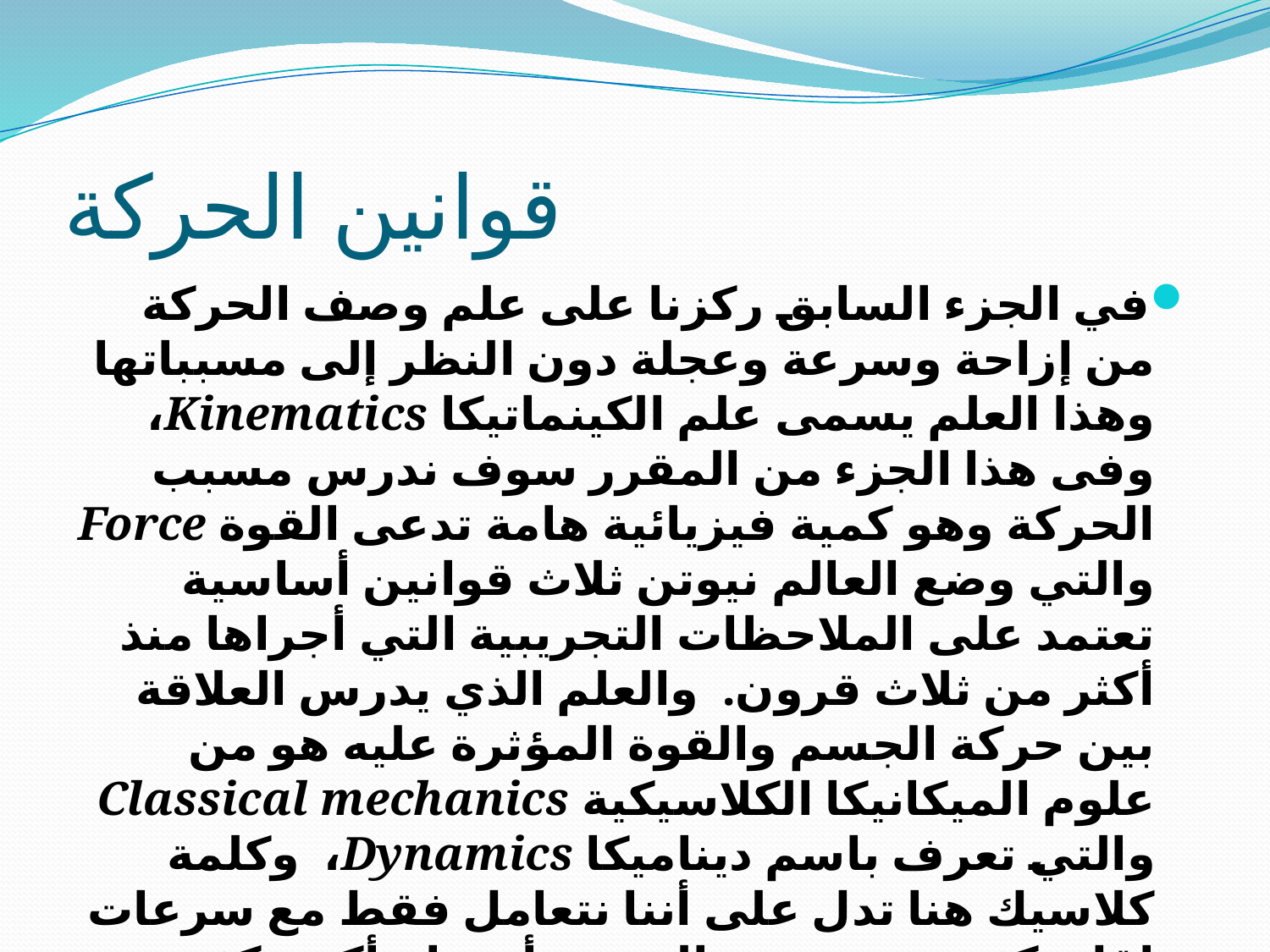

# قوانين الحركة
في الجزء السابق ركزنا على علم وصف الحركة من إزاحة وسرعة وعجلة دون النظر إلى مسبباتها وهذا العلم يسمى علم الكينماتيكا Kinematics،  وفى هذا الجزء من المقرر سوف ندرس مسبب الحركة وهو كمية فيزيائية هامة تدعى القوة Force والتي وضع العالم نيوتن ثلاث قوانين أساسية تعتمد على الملاحظات التجريبية التي أجراها منذ أكثر من ثلاث قرون.  والعلم الذي يدرس العلاقة بين حركة الجسم والقوة المؤثرة عليه هو من علوم الميكانيكا الكلاسيكية Classical mechanics والتي تعرف باسم ديناميكا Dynamics،  وكلمة كلاسيك هنا تدل على أننا نتعامل فقط مع سرعات اقل بكثير من سرعة الضوء وأجسام أكبر بكثير من الذرة.